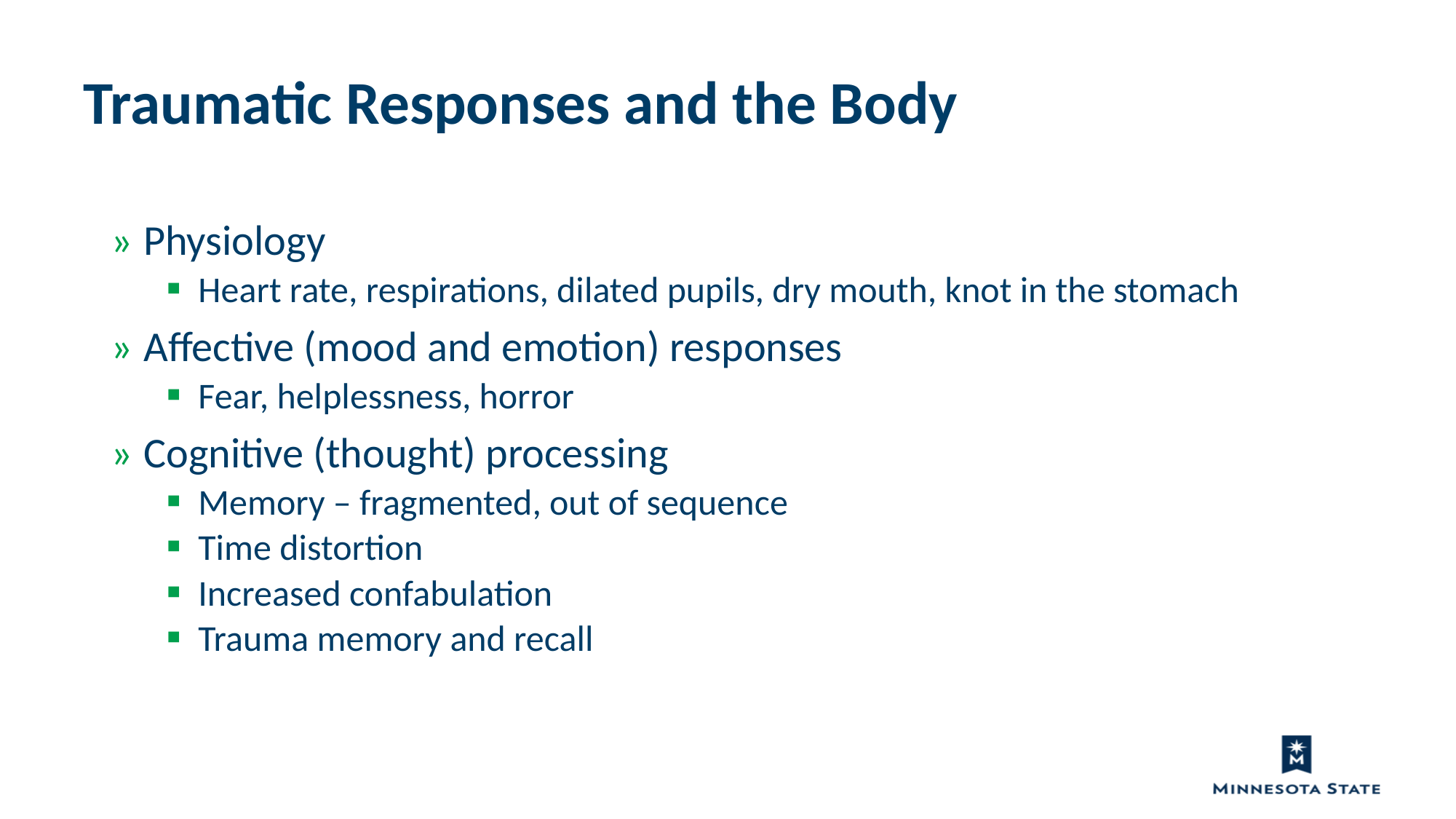

Traumatic Responses and the Body
Physiology
Heart rate, respirations, dilated pupils, dry mouth, knot in the stomach
Affective (mood and emotion) responses
Fear, helplessness, horror
Cognitive (thought) processing
Memory – fragmented, out of sequence
Time distortion
Increased confabulation
Trauma memory and recall